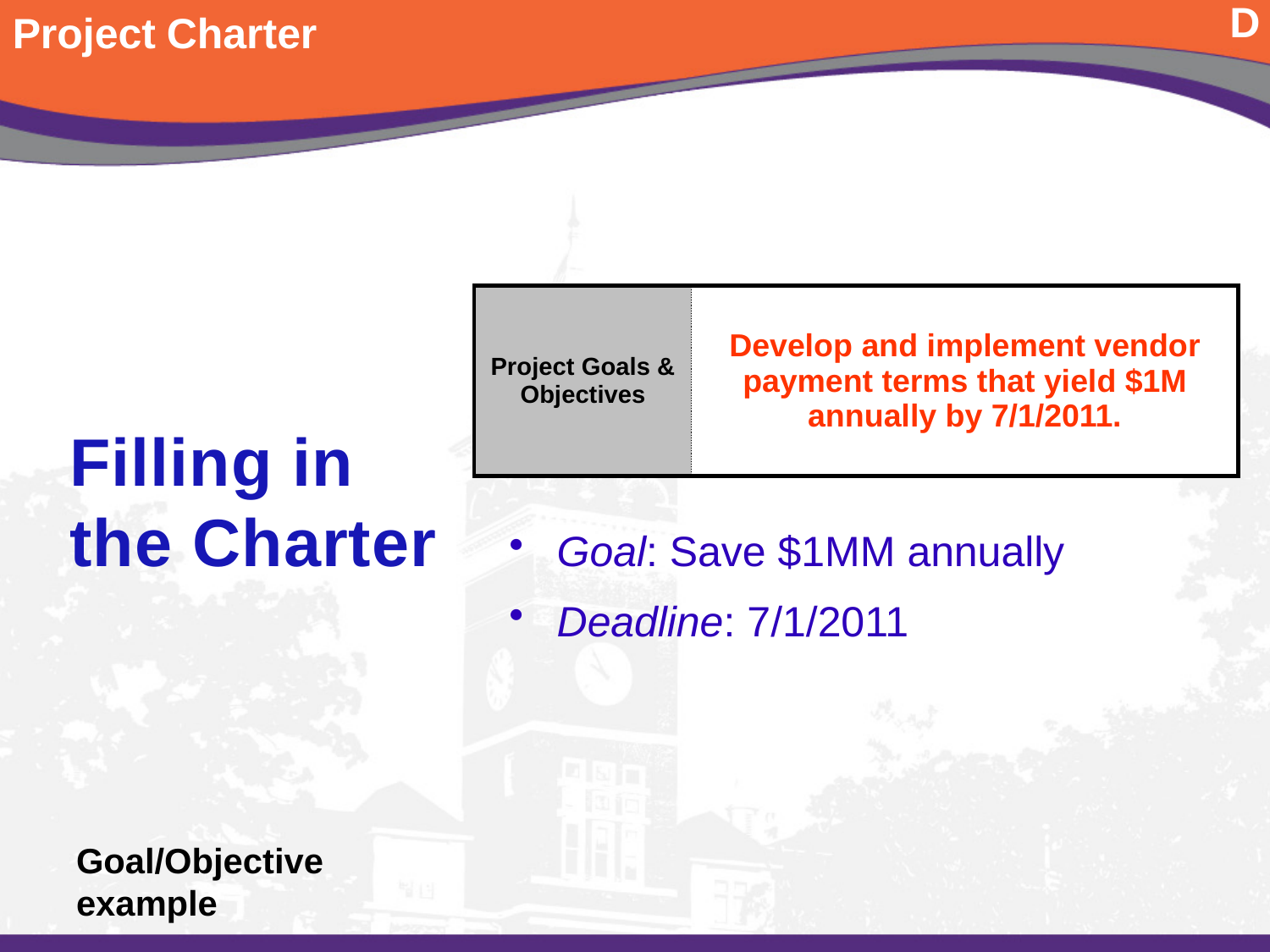

Project Charter
D
Filling in the Charter
| Project Goals & Objectives | Develop and implement vendor payment terms that yield $1M annually by 7/1/2011. |
| --- | --- |
Goal: Save $1MM annually
Deadline: 7/1/2011
# Goal/Objective example